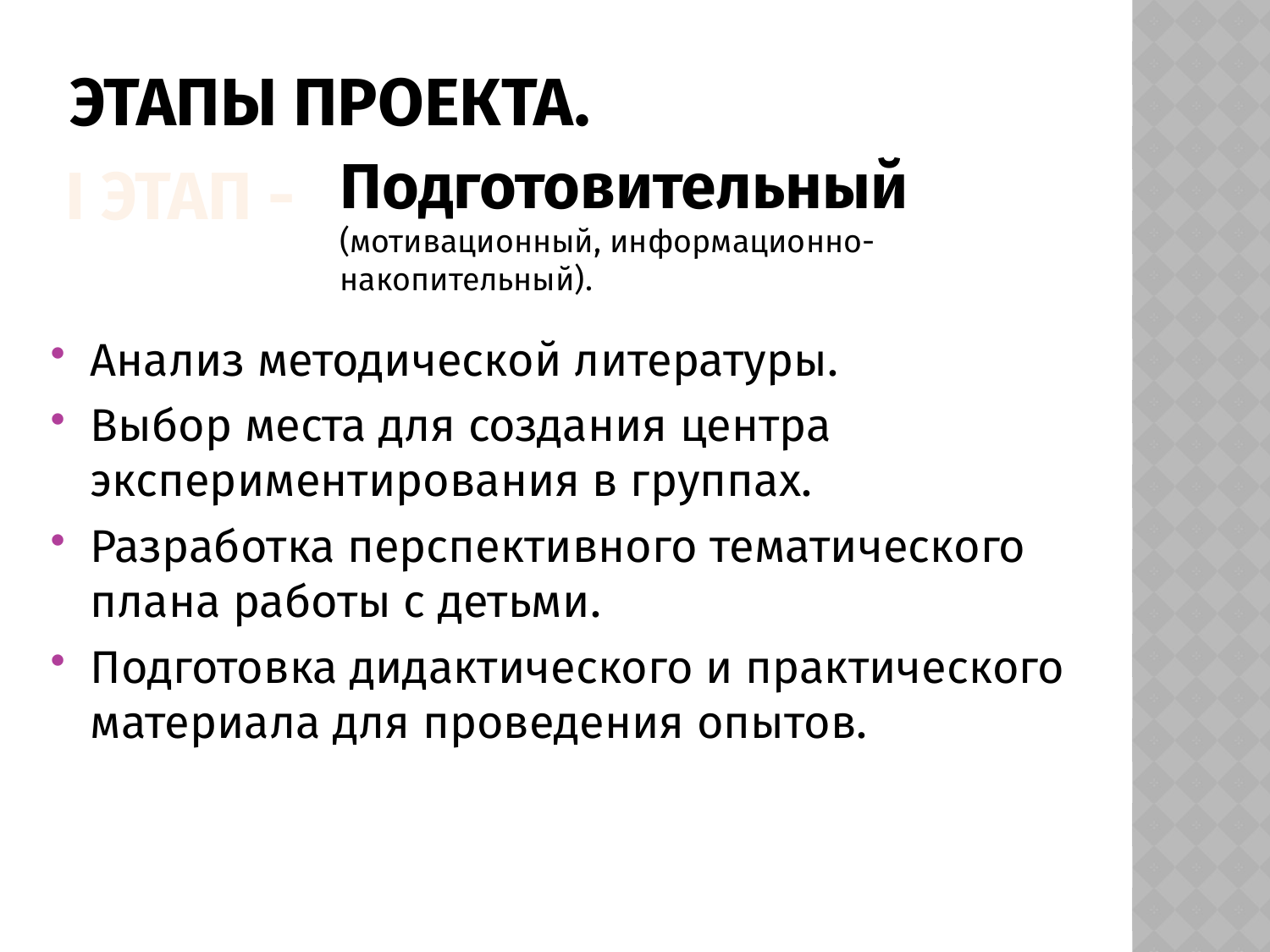

# Этапы проекта.
I этап -
Подготовительный
(мотивационный, информационно-накопительный).
Анализ методической литературы.
Выбор места для создания центра экспериментирования в группах.
Разработка перспективного тематического плана работы с детьми.
Подготовка дидактического и практического материала для проведения опытов.